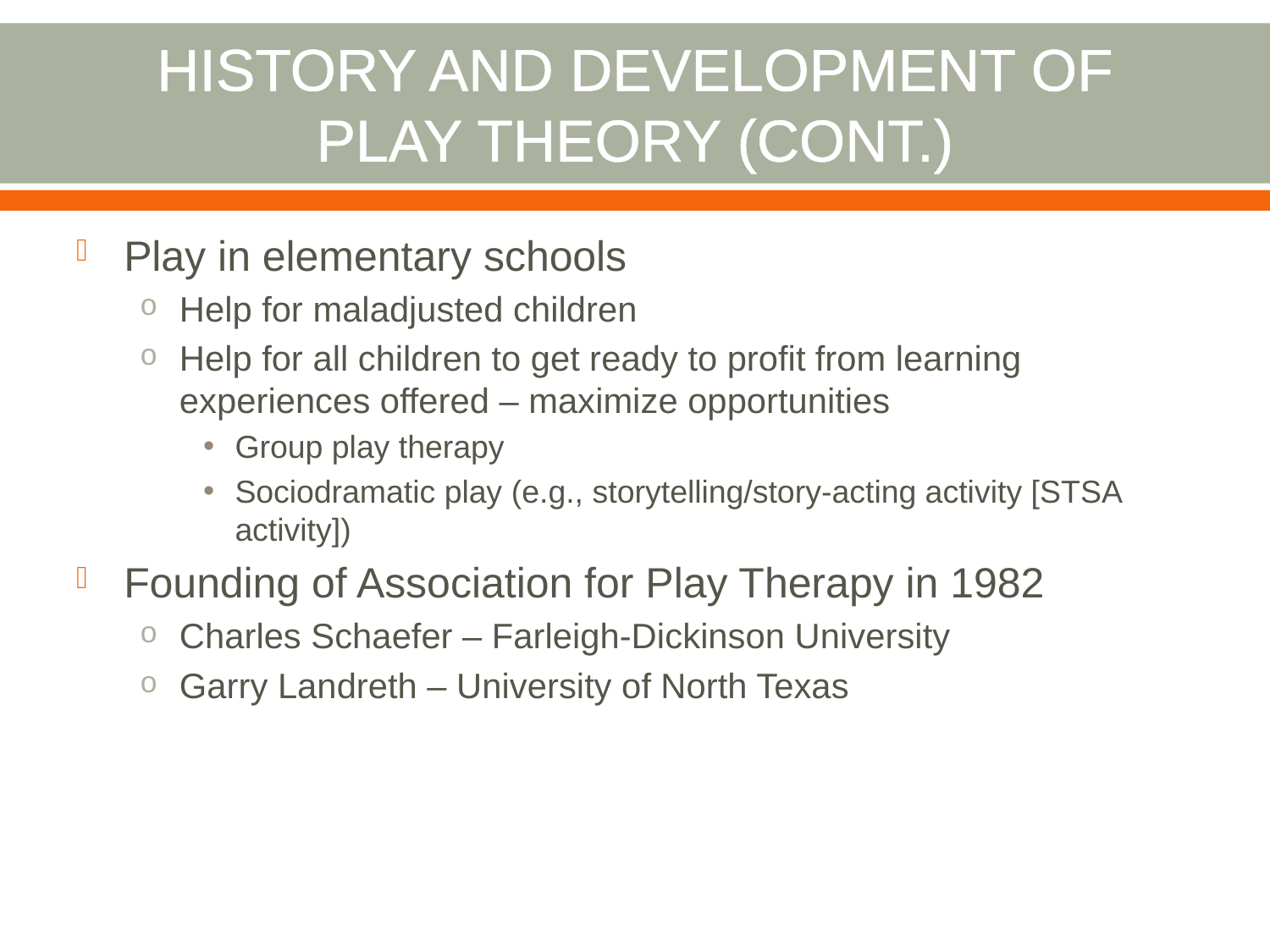

# History and Development of Play Theory (cont.)
Play in elementary schools
Help for maladjusted children
Help for all children to get ready to profit from learning experiences offered – maximize opportunities
Group play therapy
Sociodramatic play (e.g., storytelling/story-acting activity [STSA activity])
Founding of Association for Play Therapy in 1982
Charles Schaefer – Farleigh-Dickinson University
Garry Landreth – University of North Texas